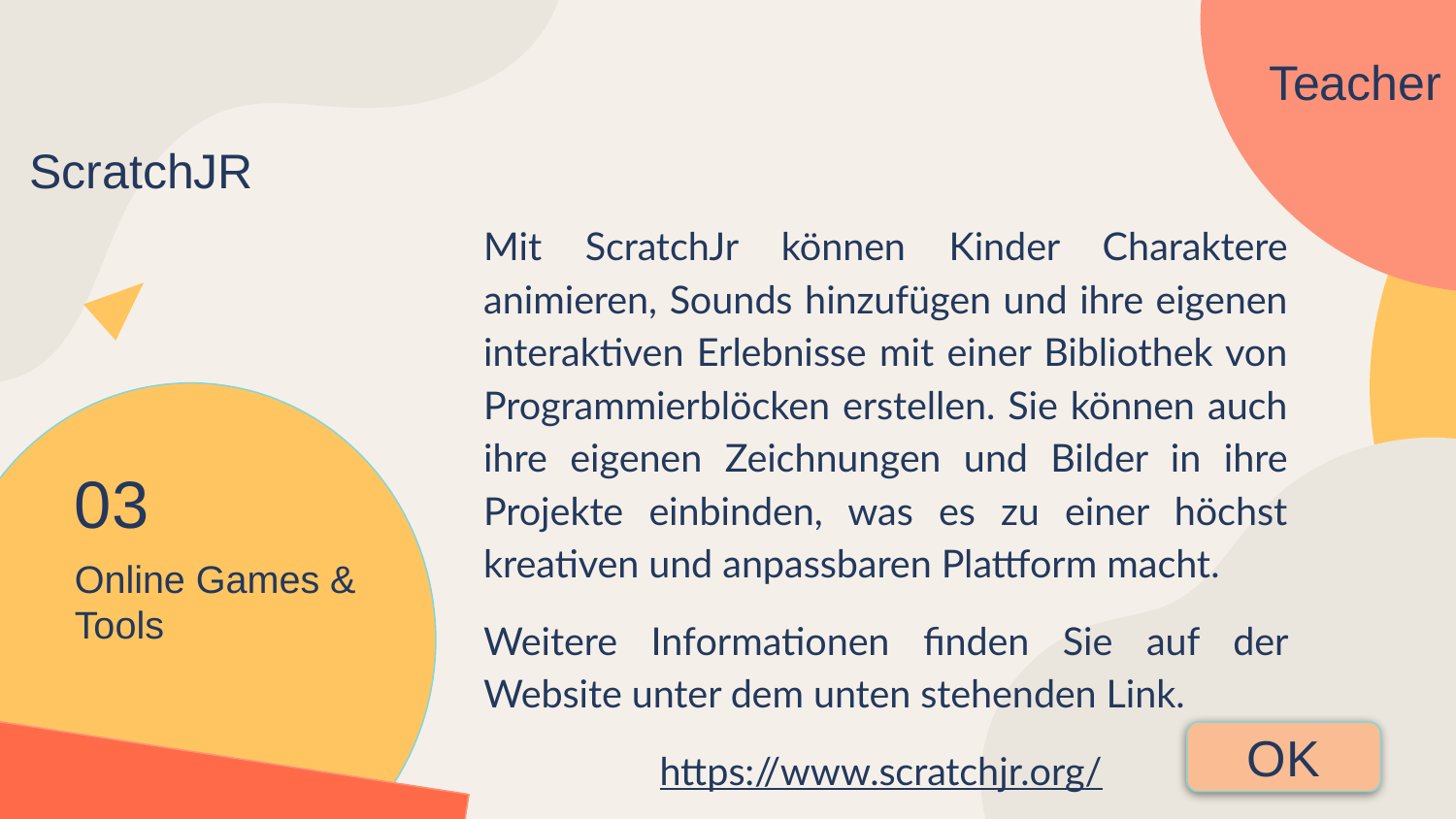

Teacher
ScratchJR
Mit ScratchJr können Kinder Charaktere animieren, Sounds hinzufügen und ihre eigenen interaktiven Erlebnisse mit einer Bibliothek von Programmierblöcken erstellen. Sie können auch ihre eigenen Zeichnungen und Bilder in ihre Projekte einbinden, was es zu einer höchst kreativen und anpassbaren Plattform macht.
Weitere Informationen finden Sie auf der Website unter dem unten stehenden Link.
https://www.scratchjr.org/

03
# Online Games & Tools
OK